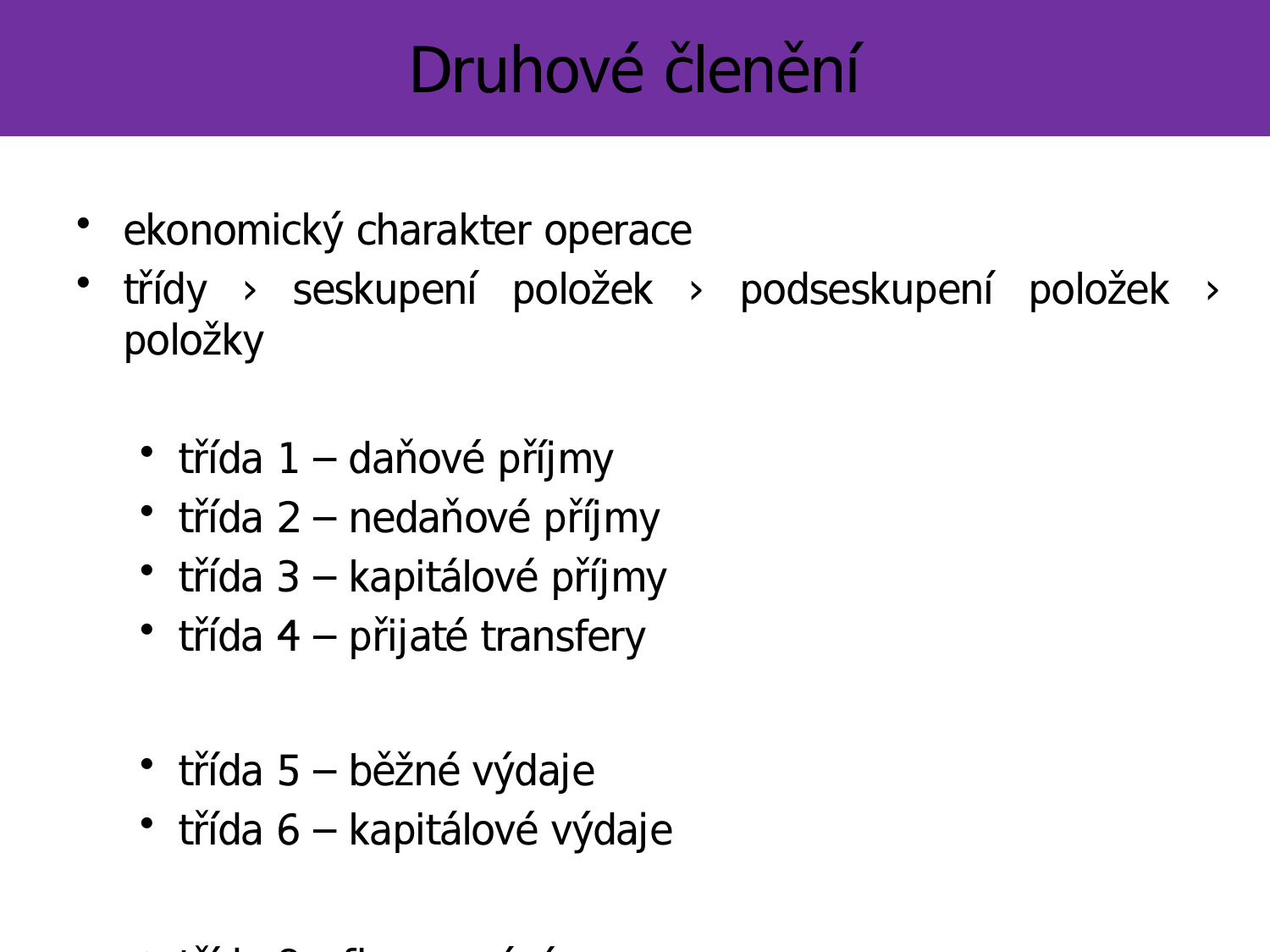

Druhové členění
ekonomický charakter operace
třídy › seskupení položek › podseskupení položek › položky

třída 1 – daňové příjmy
třída 2 – nedaňové příjmy
třída 3 – kapitálové příjmy
třída 4 – přijaté transfery

třída 5 – běžné výdaje
třída 6 – kapitálové výdaje

třída 8 - financování